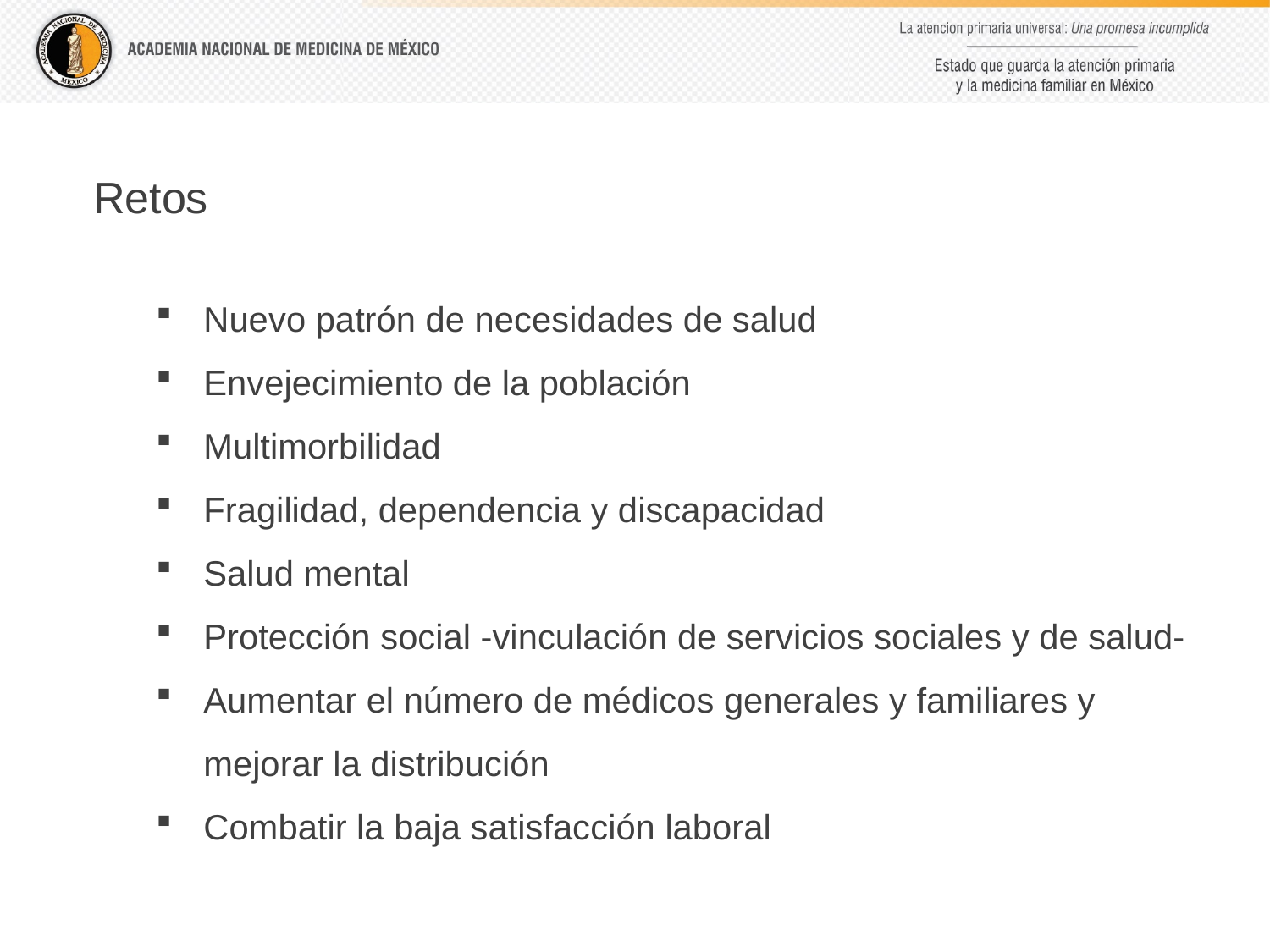

Retos
Nuevo patrón de necesidades de salud
Envejecimiento de la población
Multimorbilidad
Fragilidad, dependencia y discapacidad
Salud mental
Protección social -vinculación de servicios sociales y de salud-
Aumentar el número de médicos generales y familiares y mejorar la distribución
Combatir la baja satisfacción laboral